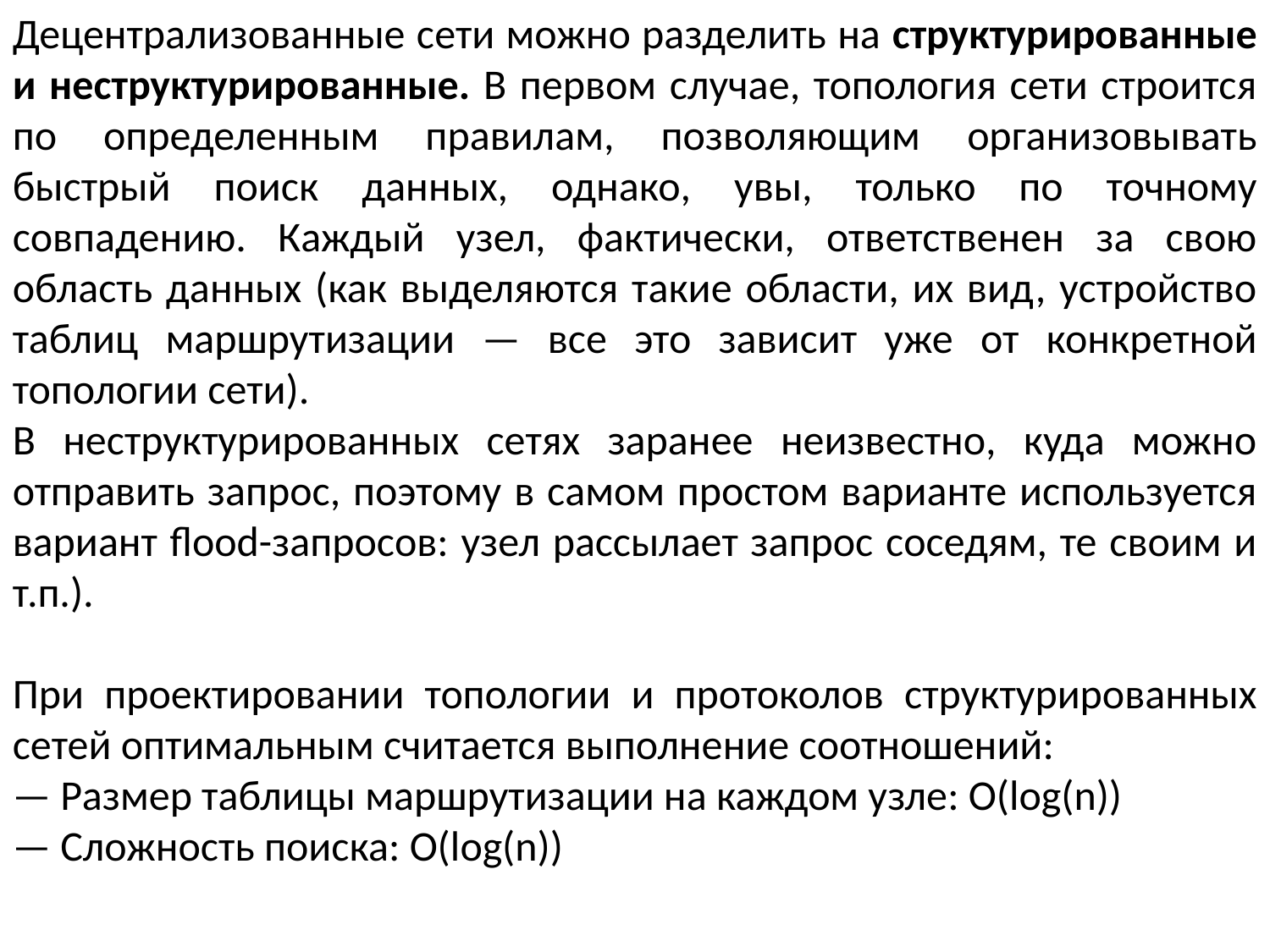

Децентрализованные сети можно разделить на структурированные и неструктурированные. В первом случае, топология сети строится по определенным правилам, позволяющим организовывать быстрый поиск данных, однако, увы, только по точному совпадению. Каждый узел, фактически, ответственен за свою область данных (как выделяются такие области, их вид, устройство таблиц маршрутизации — все это зависит уже от конкретной топологии сети).
В неструктурированных сетях заранее неизвестно, куда можно отправить запрос, поэтому в самом простом варианте используется вариант flood-запросов: узел рассылает запрос соседям, те своим и т.п.).

При проектировании топологии и протоколов структурированных сетей оптимальным считается выполнение соотношений:
— Размер таблицы маршрутизации на каждом узле: O(log(n))
— Сложность поиска: O(log(n))